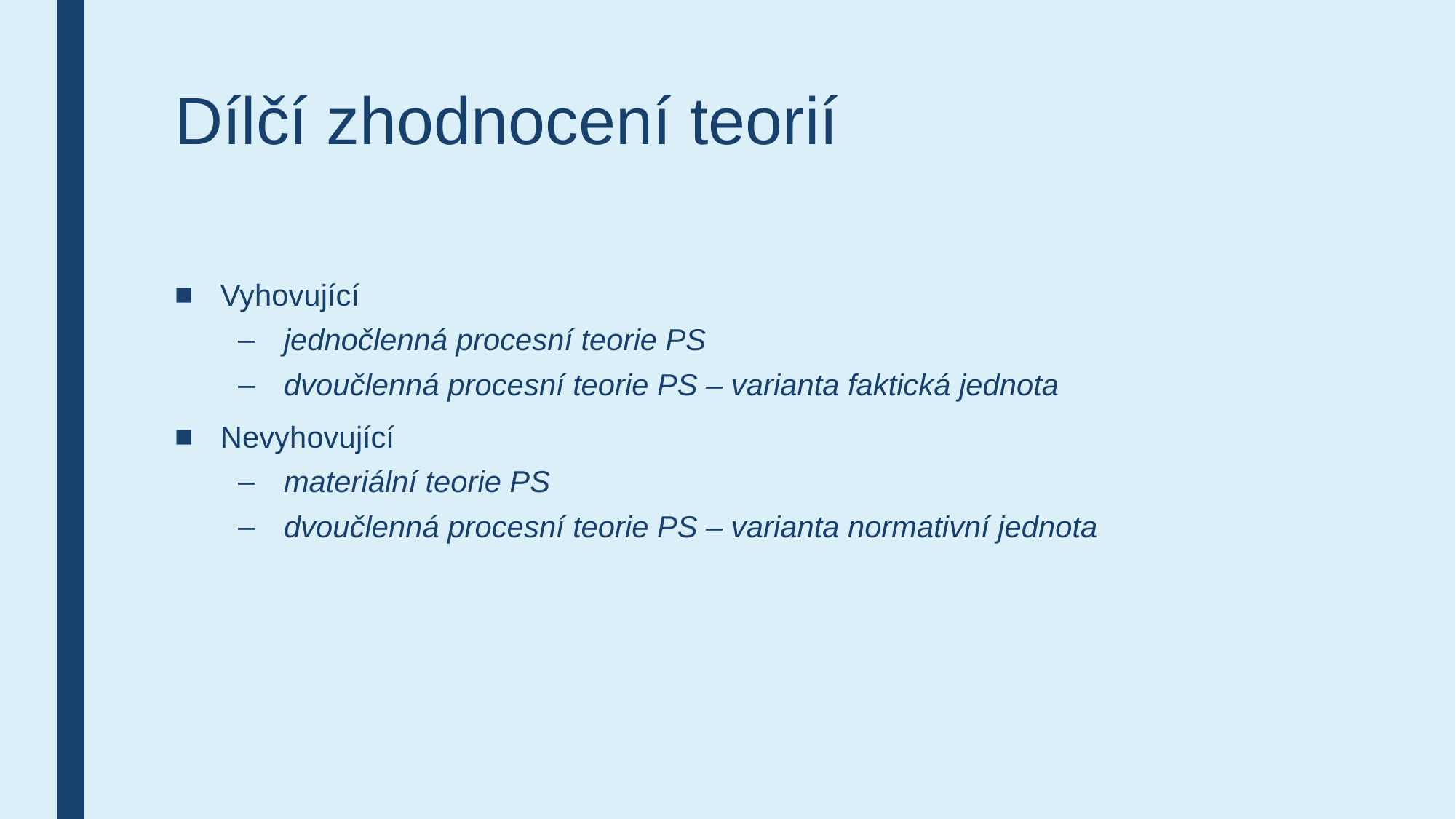

# Dílčí zhodnocení teorií
Vyhovující
jednočlenná procesní teorie PS
dvoučlenná procesní teorie PS – varianta faktická jednota
Nevyhovující
materiální teorie PS
dvoučlenná procesní teorie PS – varianta normativní jednota